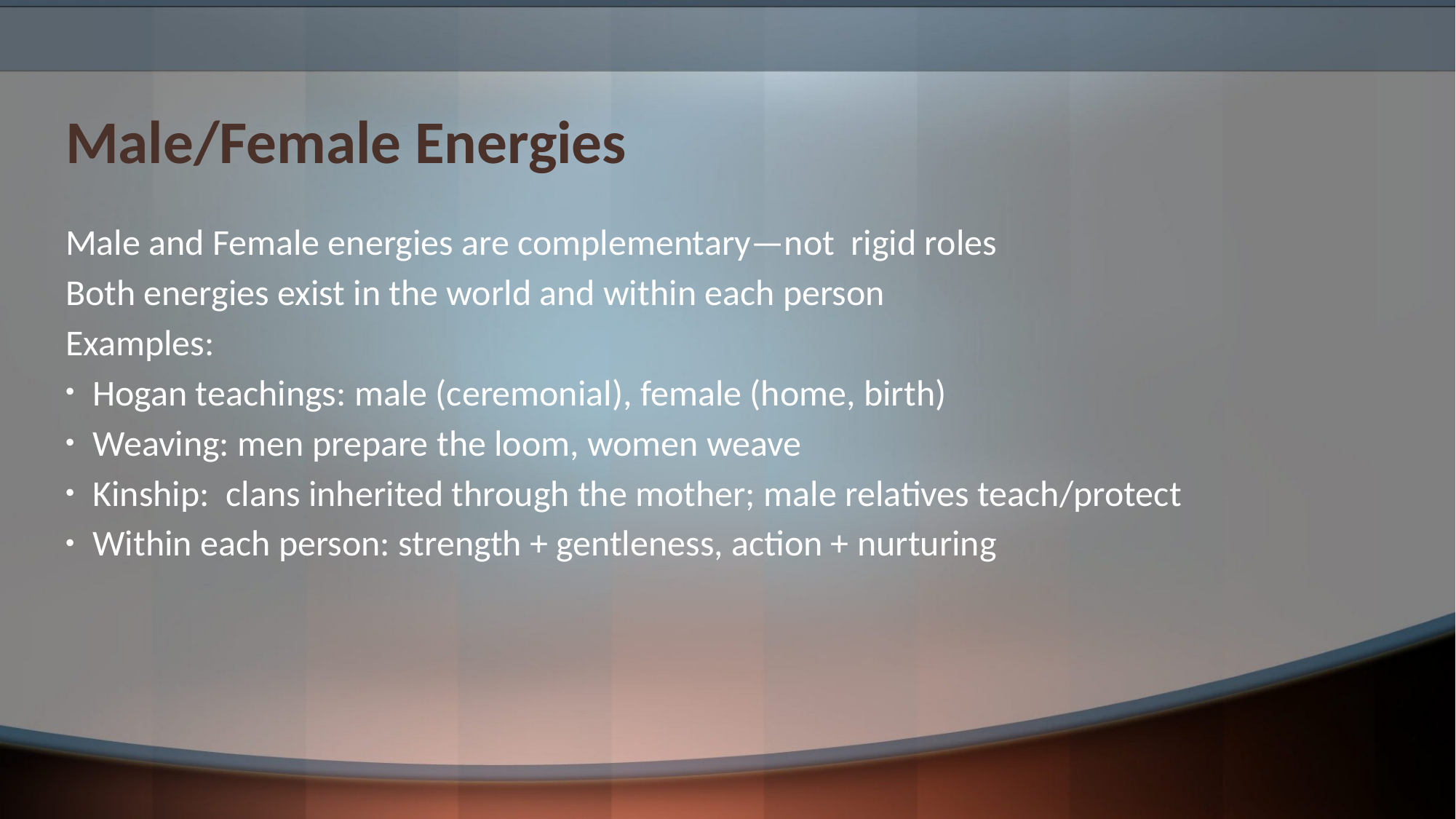

# Male/Female Energies
Male and Female energies are complementary—not  rigid roles
Both energies exist in the world and within each person
Examples:
Hogan teachings: male (ceremonial), female (home, birth)
Weaving: men prepare the loom, women weave
Kinship:  clans inherited through the mother; male relatives teach/protect
Within each person: strength + gentleness, action + nurturing